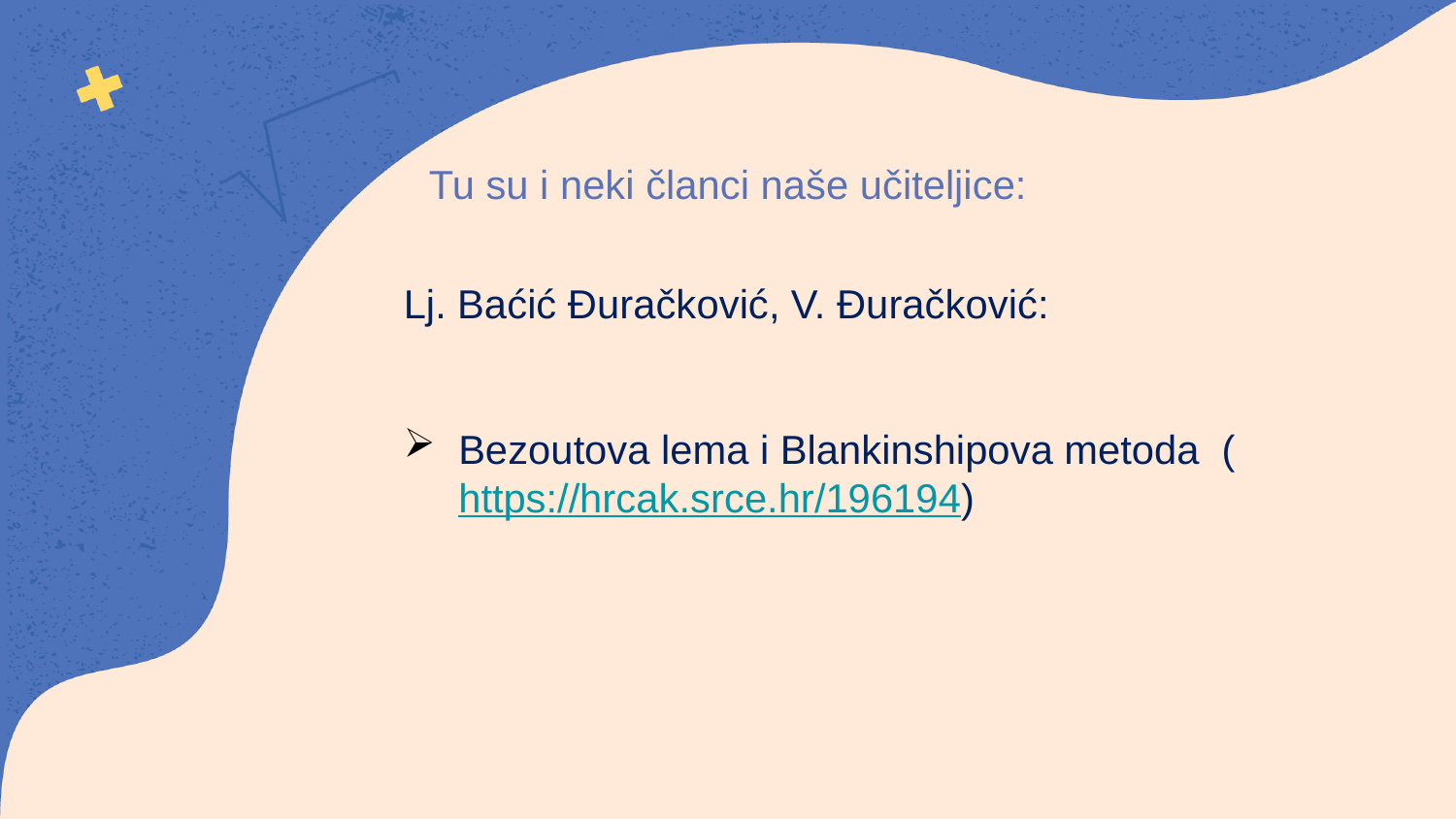

# Tu su i neki članci naše učiteljice:
Lj. Baćić Đuračković, V. Đuračković:

Bezoutova lema i Blankinshipova metoda  (https://hrcak.srce.hr/196194)